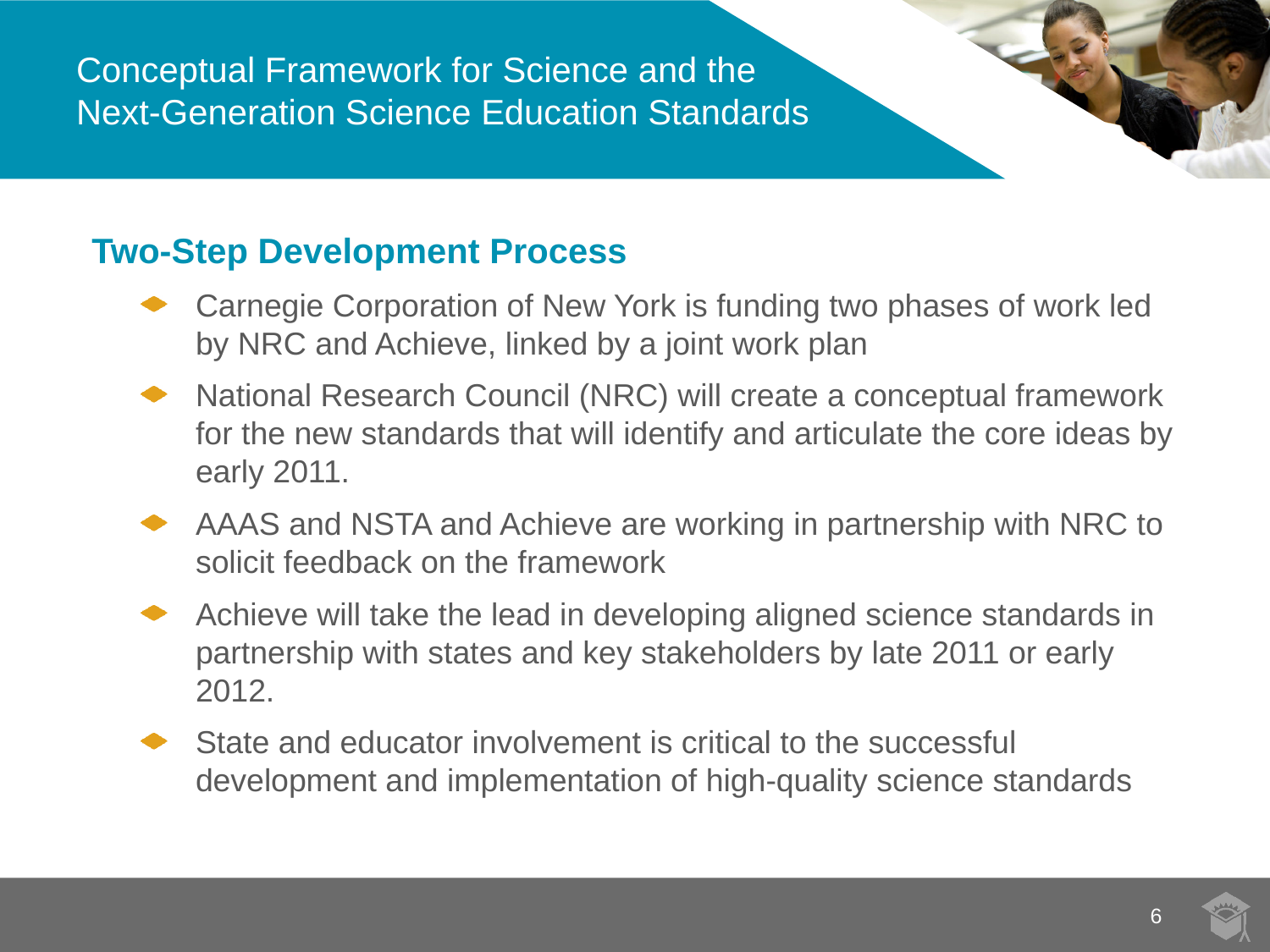

# Conceptual Framework for Science and the Next-Generation Science Education Standards
Two-Step Development Process
Carnegie Corporation of New York is funding two phases of work led by NRC and Achieve, linked by a joint work plan
National Research Council (NRC) will create a conceptual framework for the new standards that will identify and articulate the core ideas by early 2011.
AAAS and NSTA and Achieve are working in partnership with NRC to solicit feedback on the framework
Achieve will take the lead in developing aligned science standards in partnership with states and key stakeholders by late 2011 or early 2012.
State and educator involvement is critical to the successful development and implementation of high-quality science standards

6